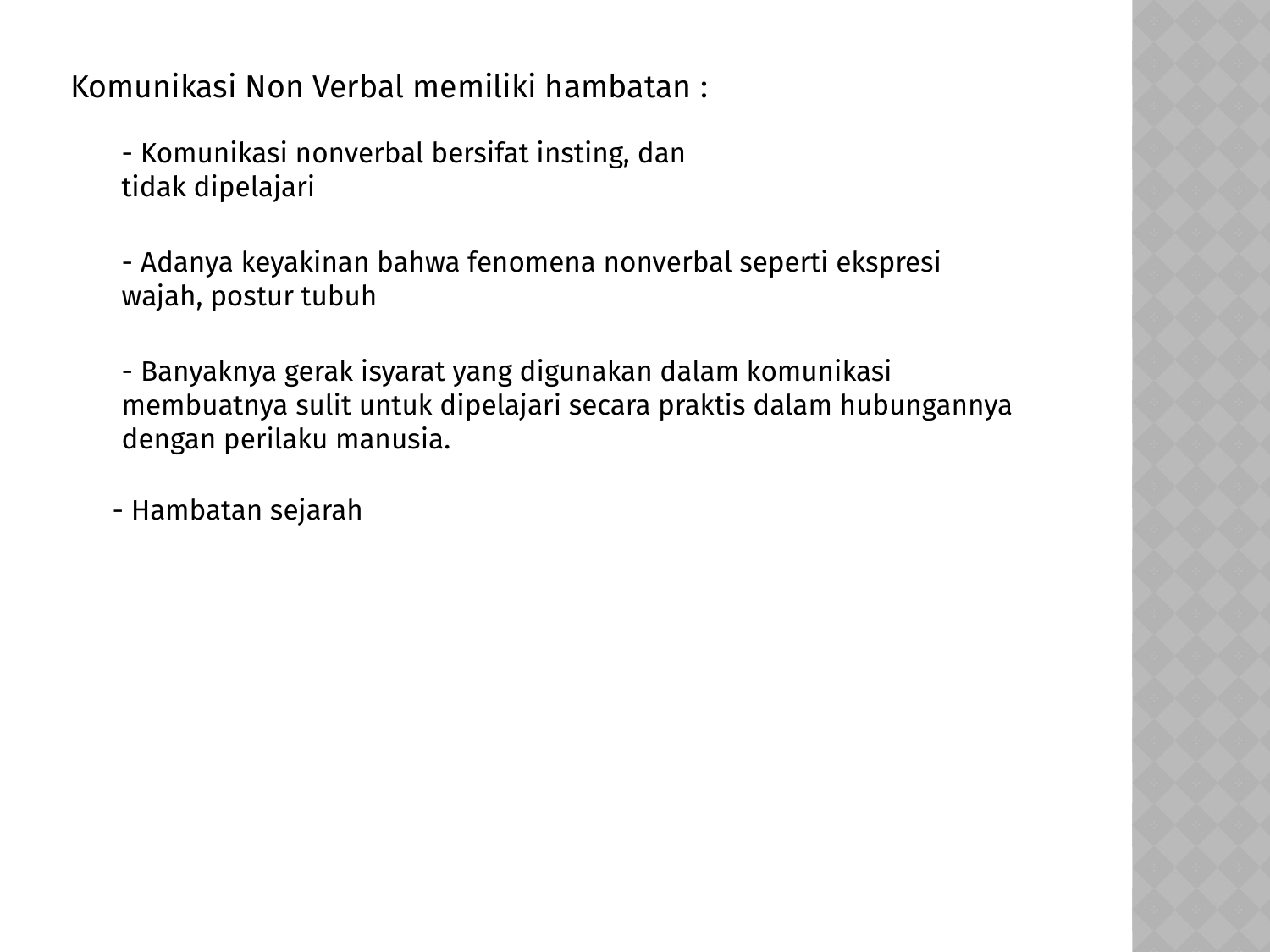

Komunikasi Non Verbal memiliki hambatan :
- Komunikasi nonverbal bersifat insting, dan tidak dipelajari
- Adanya keyakinan bahwa fenomena nonverbal seperti ekspresi wajah, postur tubuh
- Banyaknya gerak isyarat yang digunakan dalam komunikasi membuatnya sulit untuk dipelajari secara praktis dalam hubungannya dengan perilaku manusia.
- Hambatan sejarah